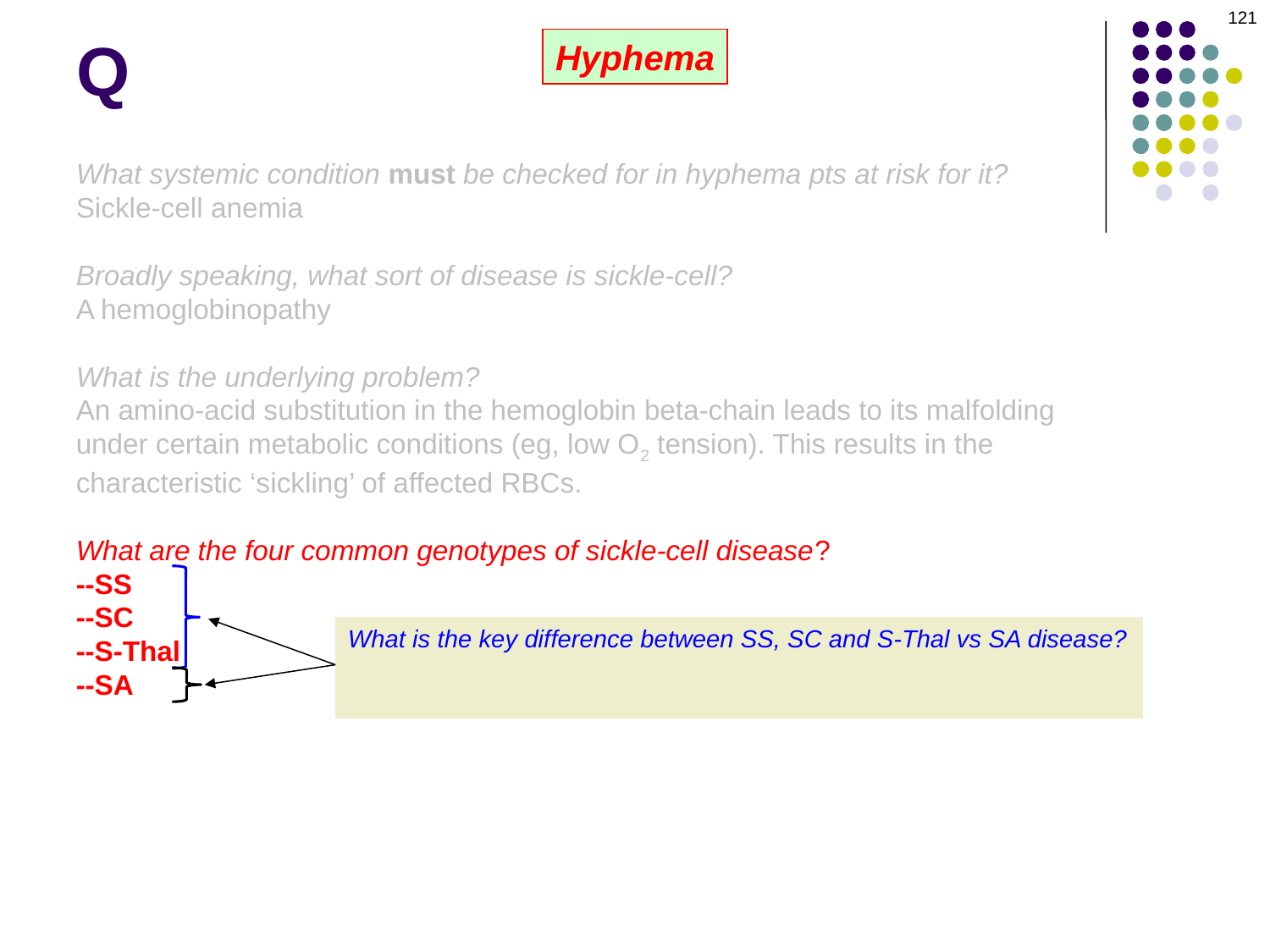

121
# Q
Hyphema
What systemic condition must be checked for in hyphema pts at risk for it?
Sickle-cell anemia

Broadly speaking, what sort of disease is sickle-cell?
A hemoglobinopathy

What is the underlying problem?
An amino-acid substitution in the hemoglobin beta-chain leads to its malfolding under certain metabolic conditions (eg, low O2 tension). This results in the characteristic ‘sickling’ of affected RBCs.

What are the four common genotypes of sickle-cell disease?
--SS
--SC
--S-Thal
--SA

What is the key difference between SS, SC and S-Thal vs SA disease?
The first three manifest as clinically apparent dz, whereas SA is an asymptomatic (under most conditions) carrier state--aka ‘sickle trait’